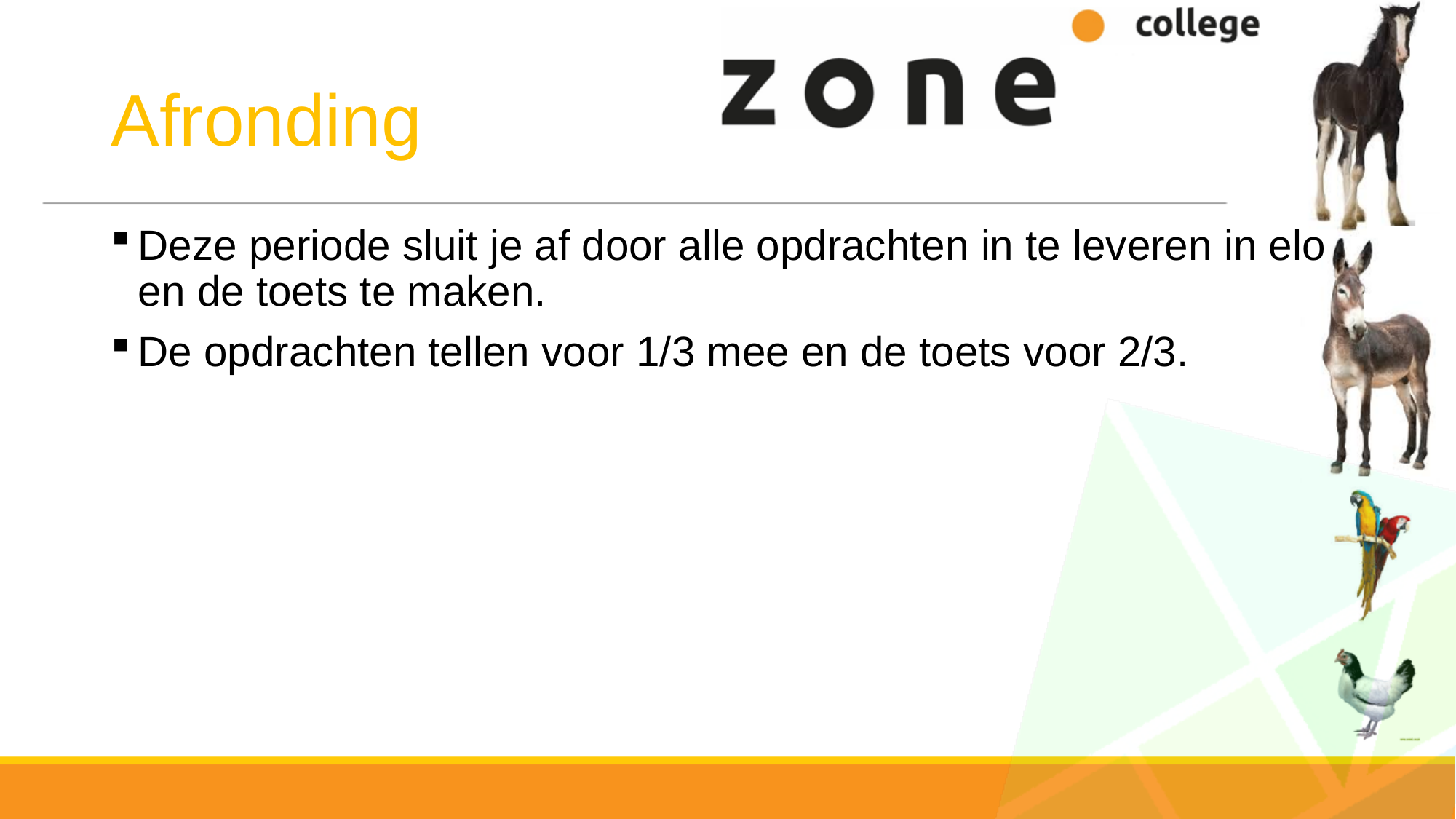

# Afronding
Deze periode sluit je af door alle opdrachten in te leveren in elo en de toets te maken.
De opdrachten tellen voor 1/3 mee en de toets voor 2/3.